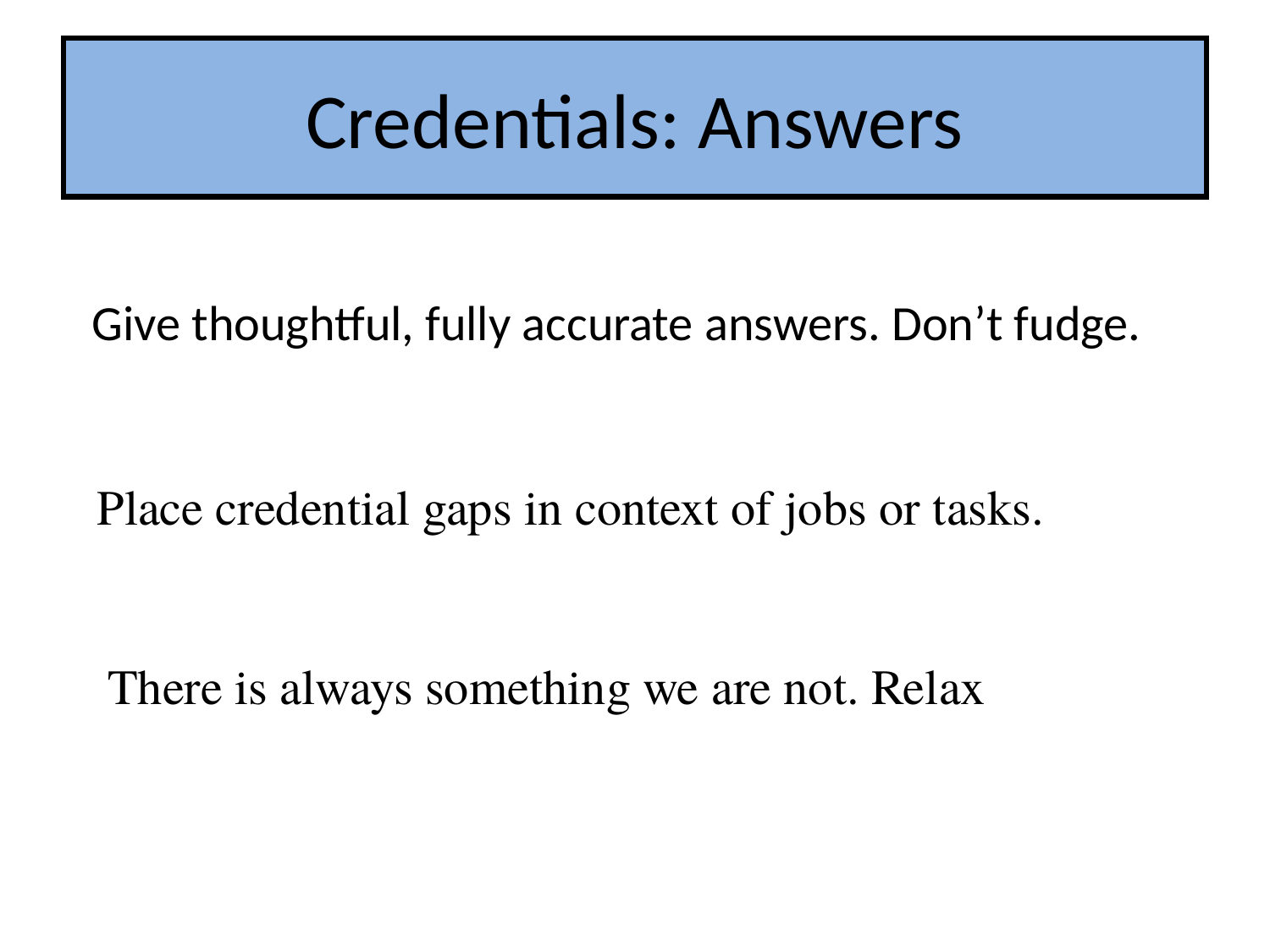

# Credentials: Answers
Give thoughtful, fully accurate answers. Don’t fudge.
Place credential gaps in context of jobs or tasks.
There is always something we are not. Relax